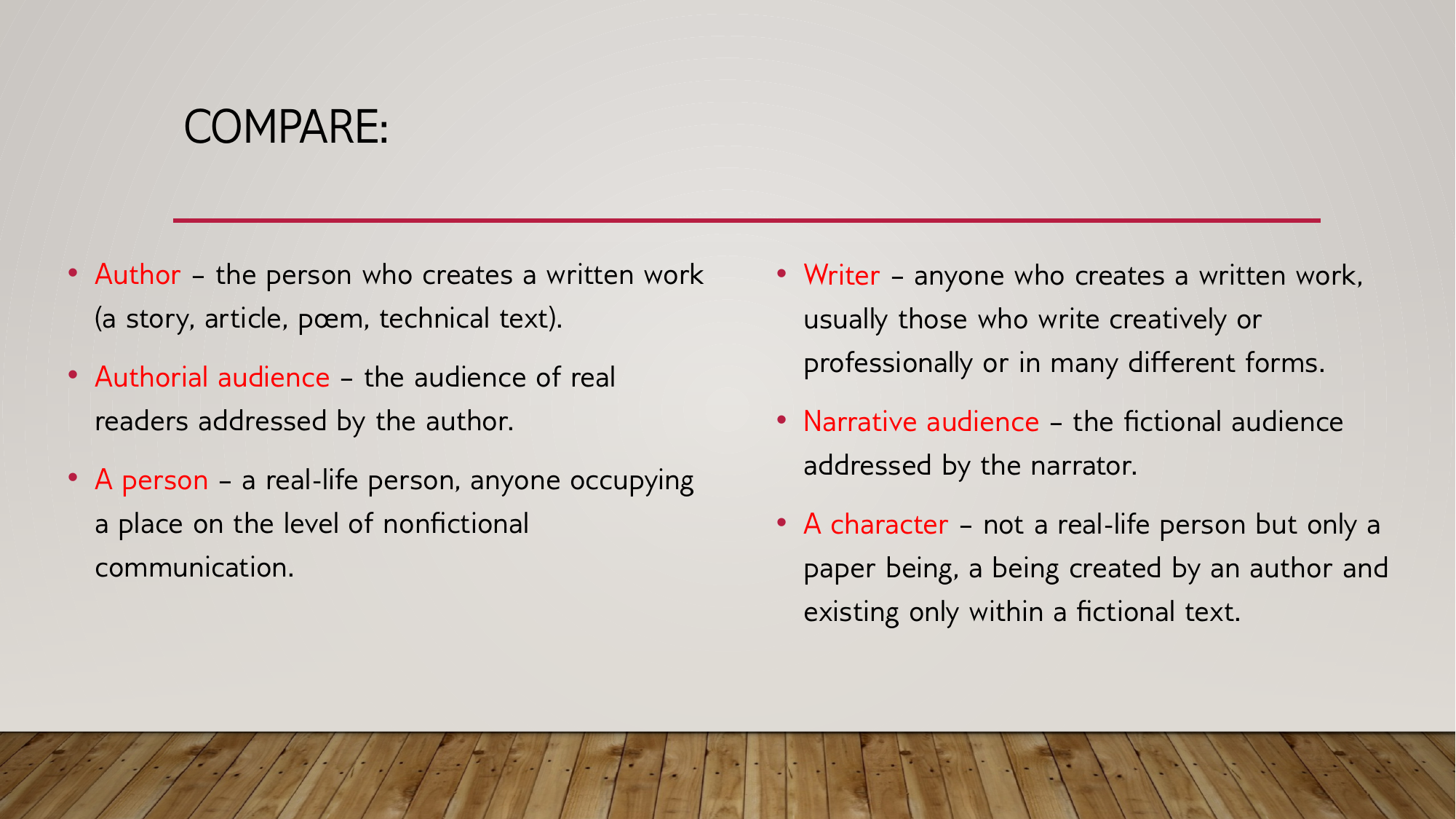

# Compare:
Author – the person who creates a written work (a story, article, poem, technical text).
Authorial audience – the audience of real readers addressed by the author.
A person – a real-life person, anyone occupying a place on the level of nonfictional communication.

Writer – anyone who creates a written work, usually those who write creatively or professionally or in many different forms.
Narrative audience – the fictional audience addressed by the narrator.
A character – not a real-life person but only a paper being, a being created by an author and existing only within a fictional text.